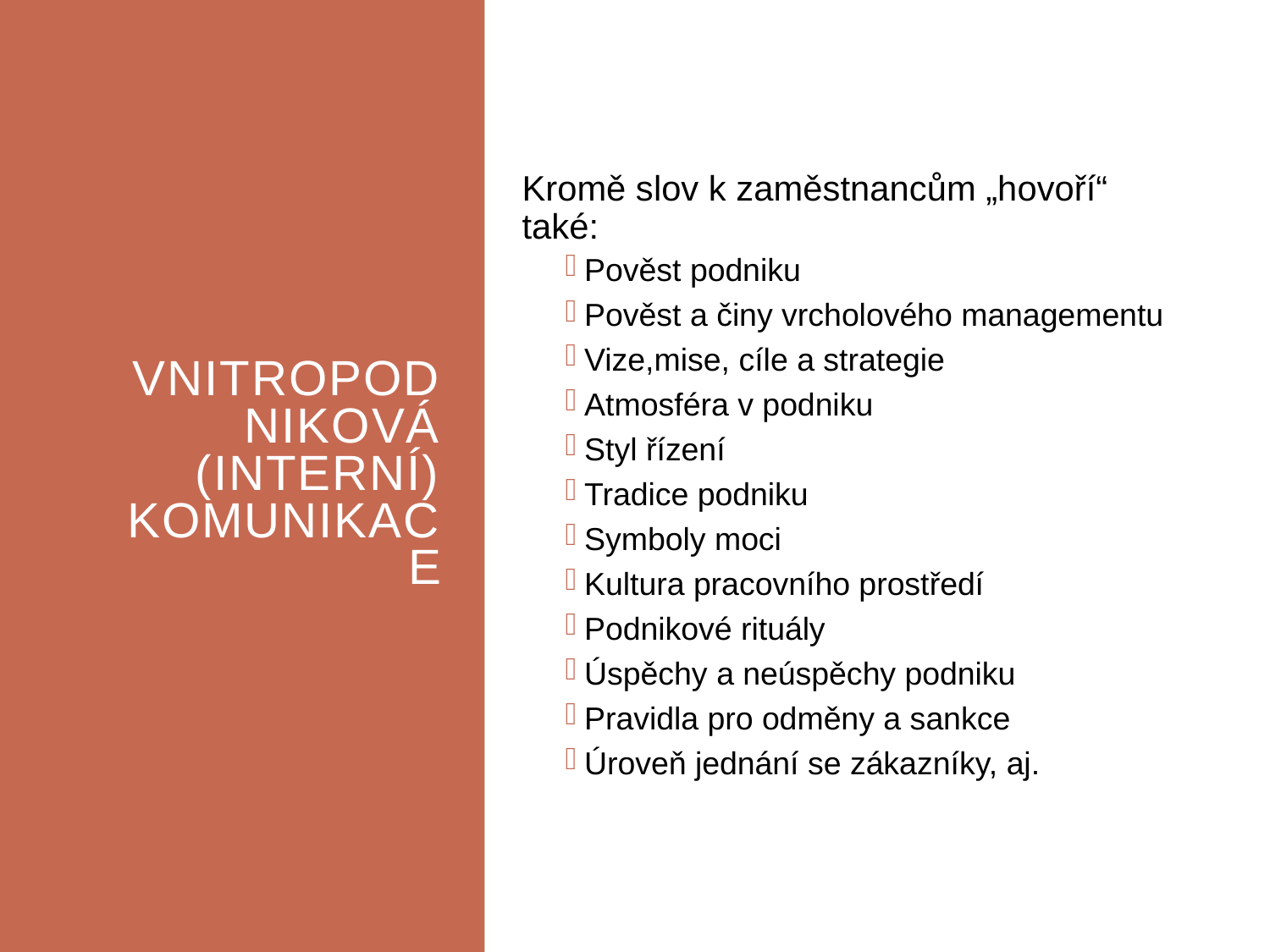

# Vnitropodniková (interní) komunikace
Kromě slov k zaměstnancům „hovoří“ také:
Pověst podniku
Pověst a činy vrcholového managementu
Vize,mise, cíle a strategie
Atmosféra v podniku
Styl řízení
Tradice podniku
Symboly moci
Kultura pracovního prostředí
Podnikové rituály
Úspěchy a neúspěchy podniku
Pravidla pro odměny a sankce
Úroveň jednání se zákazníky, aj.